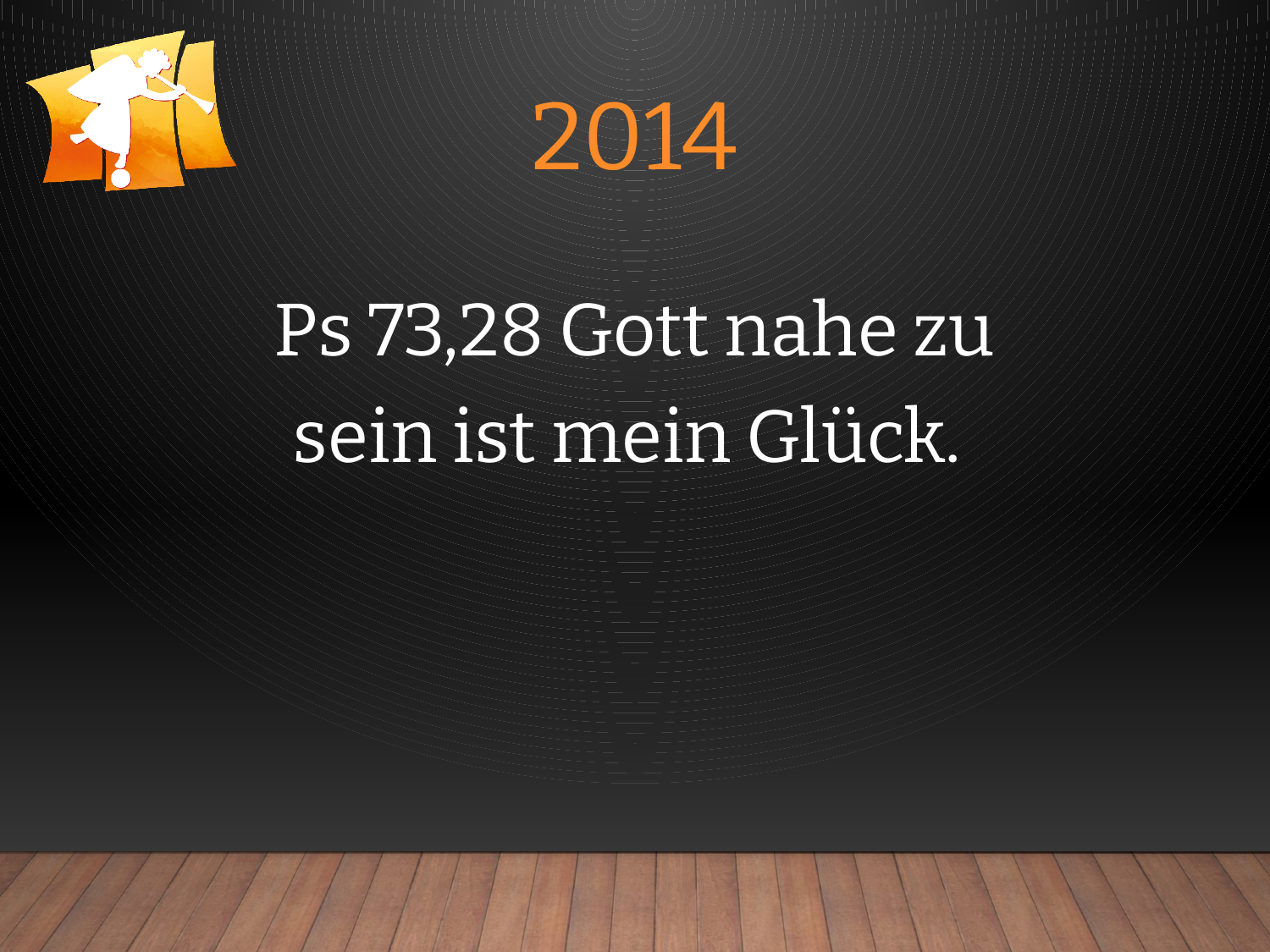

# 2014
Ps 73,28 Gott nahe zu sein ist mein Glück.